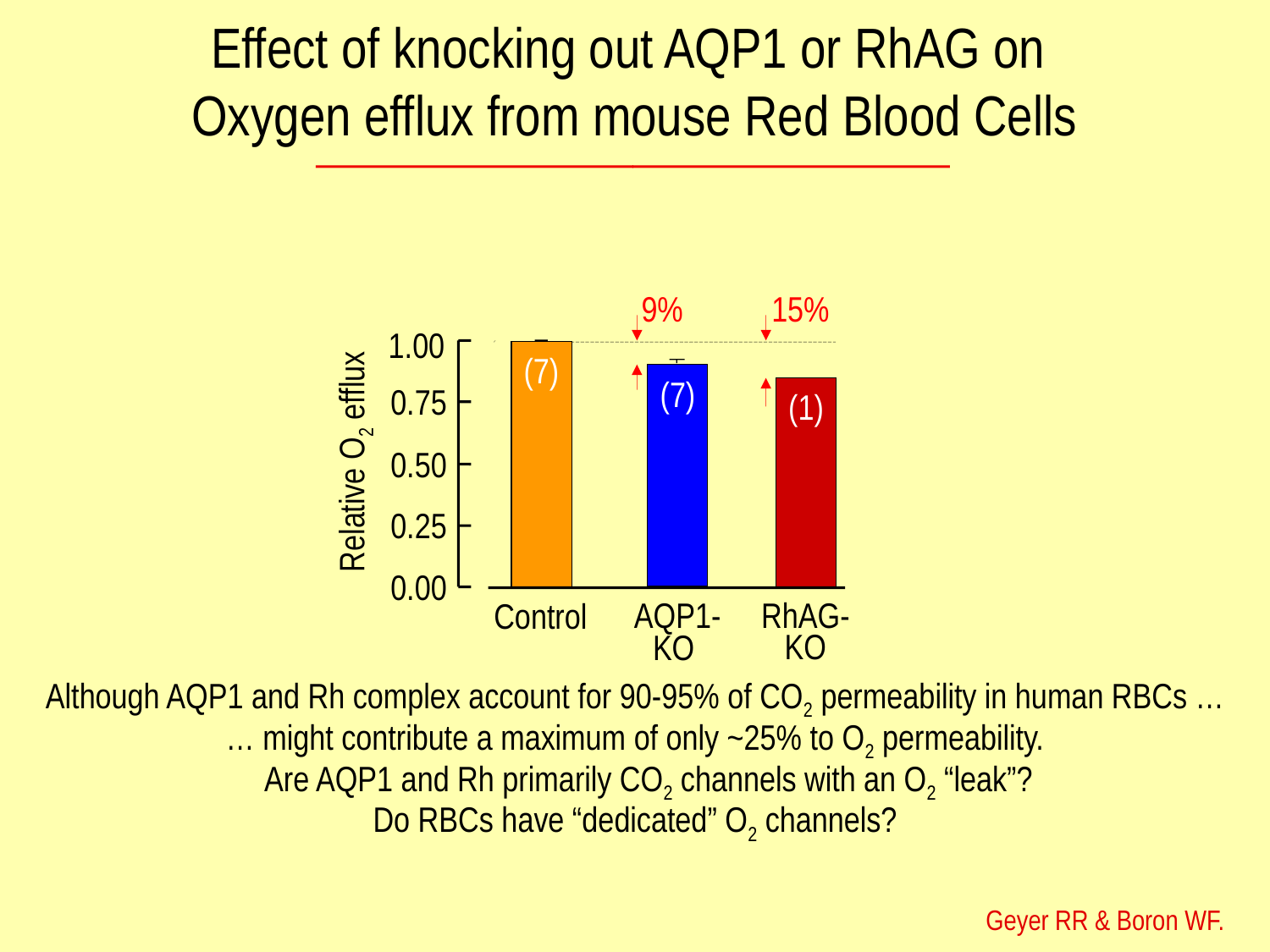

Effect of knocking out AQP1 or RhAG on
Oxygen efflux from mouse Red Blood Cells

9%

15%

1.00

(7)

(7)

(1)
0.75
Relative O2 efflux
0.50
0.25
0.00

Control
RhAG-KO
AQP1-KO
Although AQP1 and Rh complex account for 90-95% of CO2 permeability in human RBCs …
… might contribute a maximum of only ~25% to O2 permeability.
Are AQP1 and Rh primarily CO2 channels with an O2 “leak”?
Do RBCs have “dedicated” O2 channels?
Geyer RR & Boron WF.